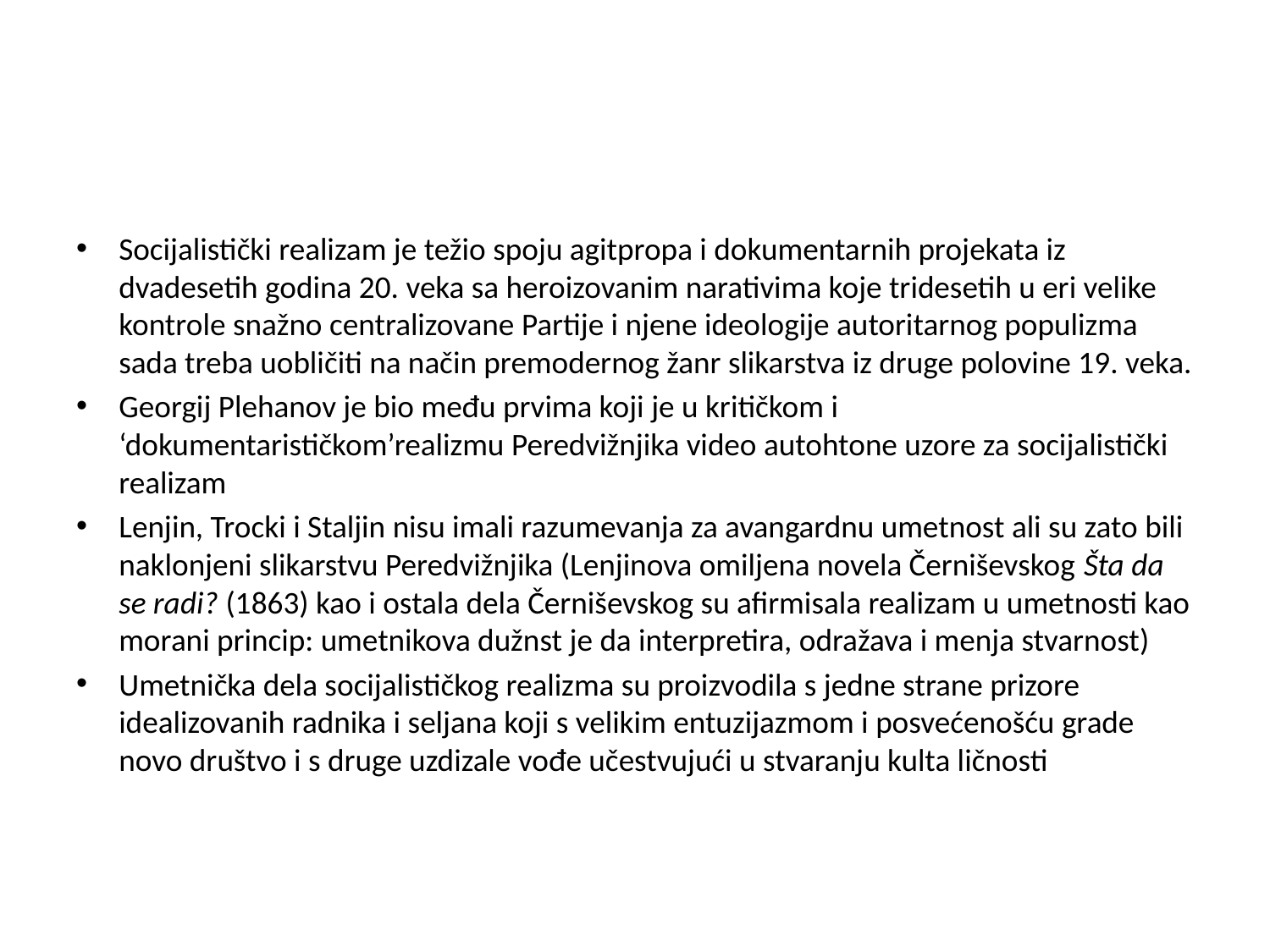

#
Socijalistički realizam je težio spoju agitpropa i dokumentarnih projekata iz dvadesetih godina 20. veka sa heroizovanim narativima koje tridesetih u eri velike kontrole snažno centralizovane Partije i njene ideologije autoritarnog populizma sada treba uobličiti na način premodernog žanr slikarstva iz druge polovine 19. veka.
Georgij Plehanov je bio među prvima koji je u kritičkom i ‘dokumentarističkom’realizmu Peredvižnjika video autohtone uzore za socijalistički realizam
Lenjin, Trocki i Staljin nisu imali razumevanja za avangardnu umetnost ali su zato bili naklonjeni slikarstvu Peredvižnjika (Lenjinova omiljena novela Černiševskog Šta da se radi? (1863) kao i ostala dela Černiševskog su afirmisala realizam u umetnosti kao morani princip: umetnikova dužnst je da interpretira, odražava i menja stvarnost)
Umetnička dela socijalističkog realizma su proizvodila s jedne strane prizore idealizovanih radnika i seljana koji s velikim entuzijazmom i posvećenošću grade novo društvo i s druge uzdizale vođe učestvujući u stvaranju kulta ličnosti